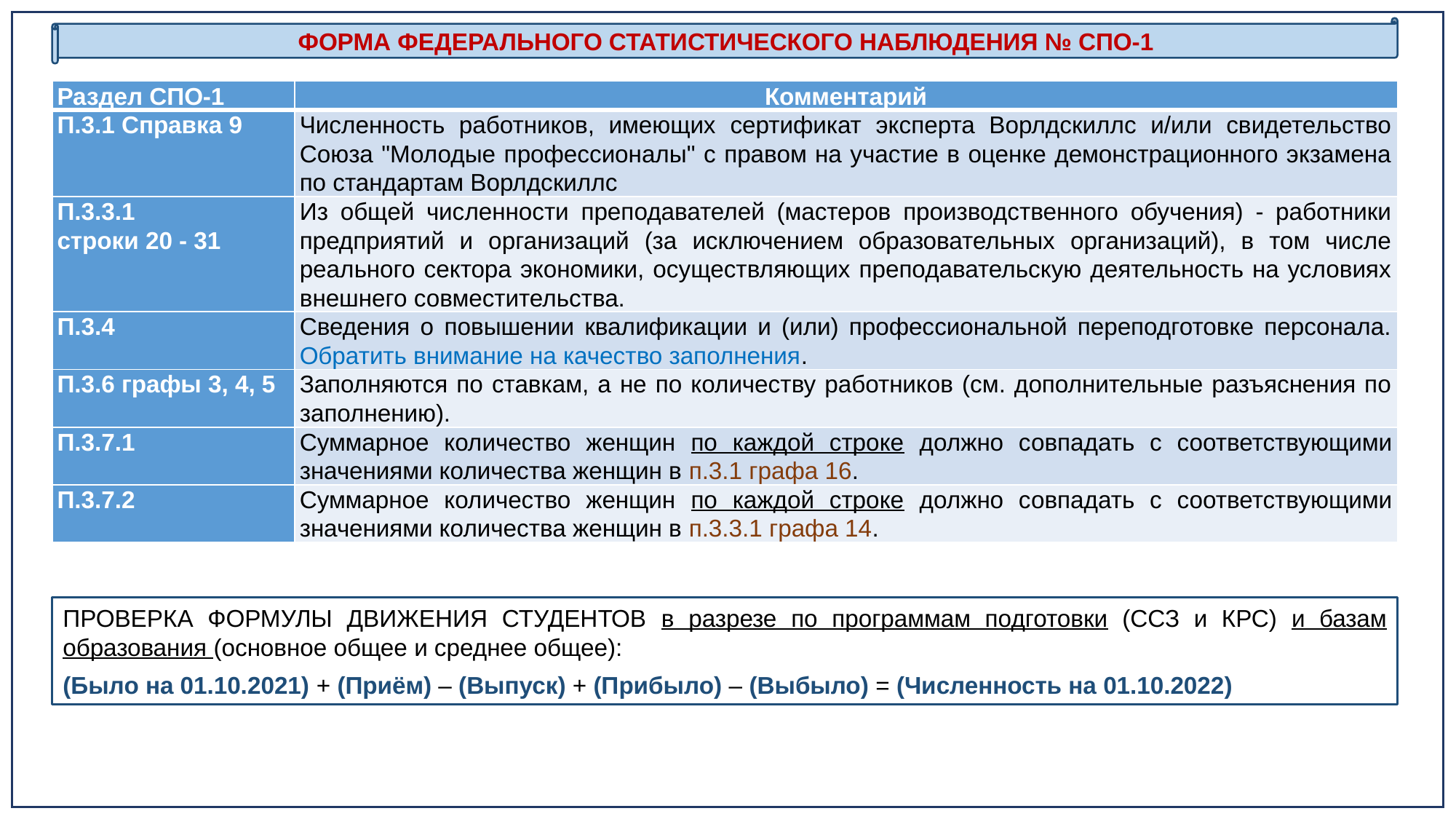

ФОРМА ФЕДЕРАЛЬНОГО СТАТИСТИЧЕСКОГО НАБЛЮДЕНИЯ № СПО-1
| Раздел СПО-1 | Комментарий |
| --- | --- |
| П.3.1 Справка 9 | Численность работников, имеющих сертификат эксперта Ворлдскиллс и/или свидетельство Союза "Молодые профессионалы" с правом на участие в оценке демонстрационного экзамена по стандартам Ворлдскиллс |
| П.3.3.1 строки 20 - 31 | Из общей численности преподавателей (мастеров производственного обучения) - работники предприятий и организаций (за исключением образовательных организаций), в том числе реального сектора экономики, осуществляющих преподавательскую деятельность на условиях внешнего совместительства. |
| П.3.4 | Сведения о повышении квалификации и (или) профессиональной переподготовке персонала. Обратить внимание на качество заполнения. |
| П.3.6 графы 3, 4, 5 | Заполняются по ставкам, а не по количеству работников (см. дополнительные разъяснения по заполнению). |
| П.3.7.1 | Суммарное количество женщин по каждой строке должно совпадать с соответствующими значениями количества женщин в п.3.1 графа 16. |
| П.3.7.2 | Суммарное количество женщин по каждой строке должно совпадать с соответствующими значениями количества женщин в п.3.3.1 графа 14. |
ПРОВЕРКА ФОРМУЛЫ ДВИЖЕНИЯ СТУДЕНТОВ в разрезе по программам подготовки (ССЗ и КРС) и базам образования (основное общее и среднее общее):
(Было на 01.10.2021) + (Приём) – (Выпуск) + (Прибыло) – (Выбыло) = (Численность на 01.10.2022)